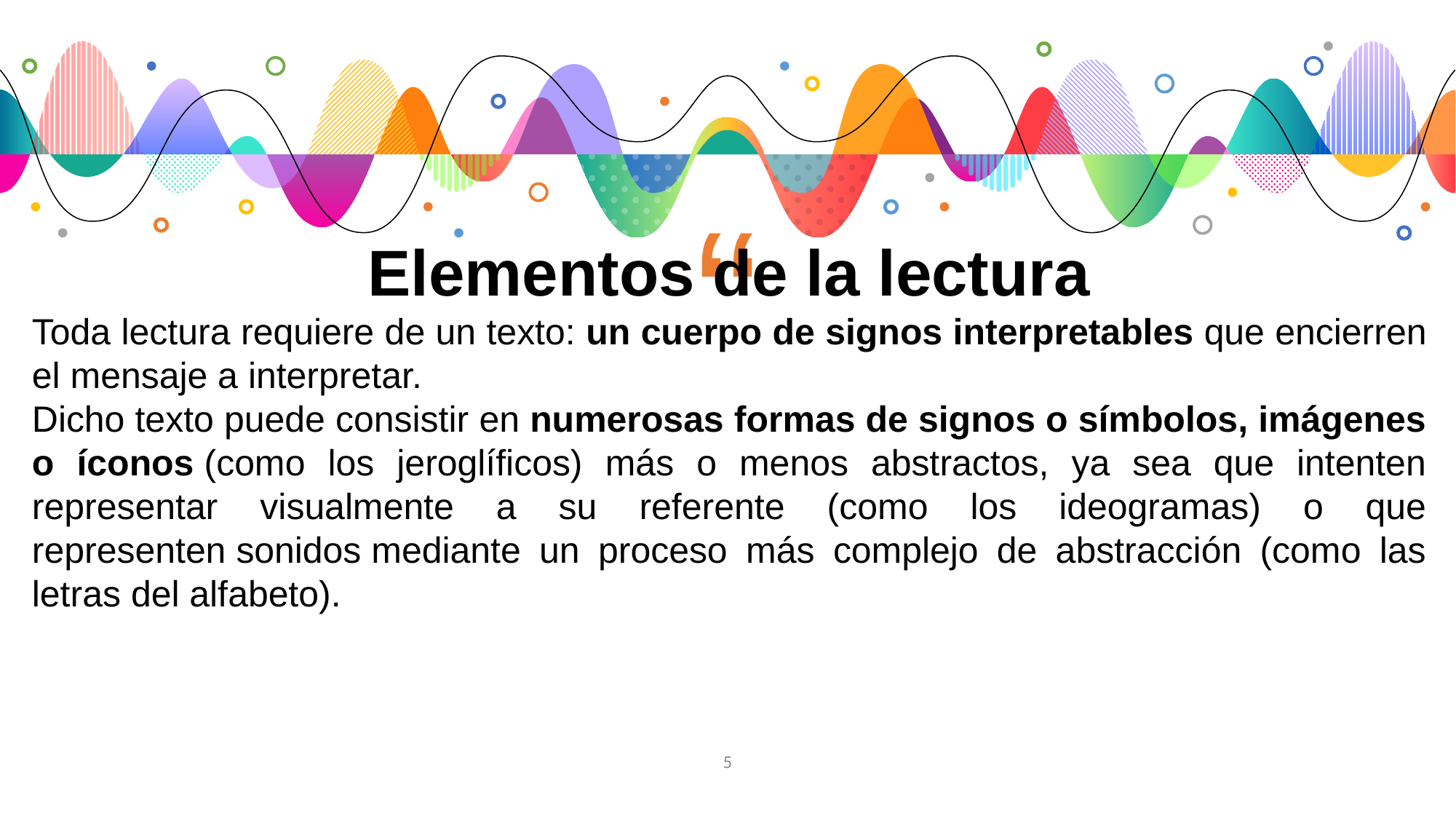

Elementos de la lectura
Toda lectura requiere de un texto: un cuerpo de signos interpretables que encierren el mensaje a interpretar.
Dicho texto puede consistir en numerosas formas de signos o símbolos, imágenes o íconos (como los jeroglíficos) más o menos abstractos, ya sea que intenten representar visualmente a su referente (como los ideogramas) o que representen sonidos mediante un proceso más complejo de abstracción (como las letras del alfabeto).

5